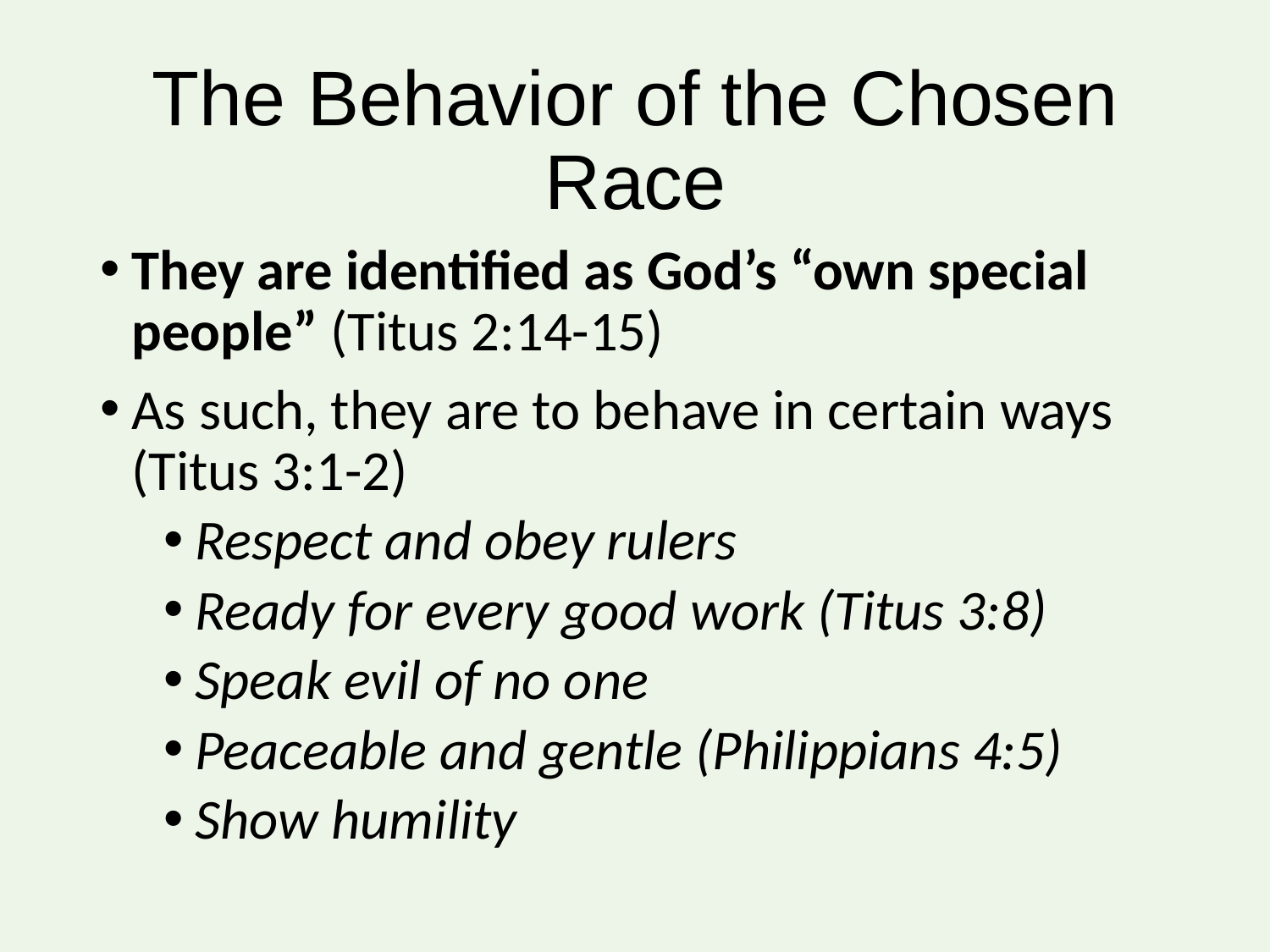

# The Behavior of the Chosen Race
They are identified as God’s “own special people” (Titus 2:14-15)
As such, they are to behave in certain ways (Titus 3:1-2)
Respect and obey rulers
Ready for every good work (Titus 3:8)
Speak evil of no one
Peaceable and gentle (Philippians 4:5)
Show humility